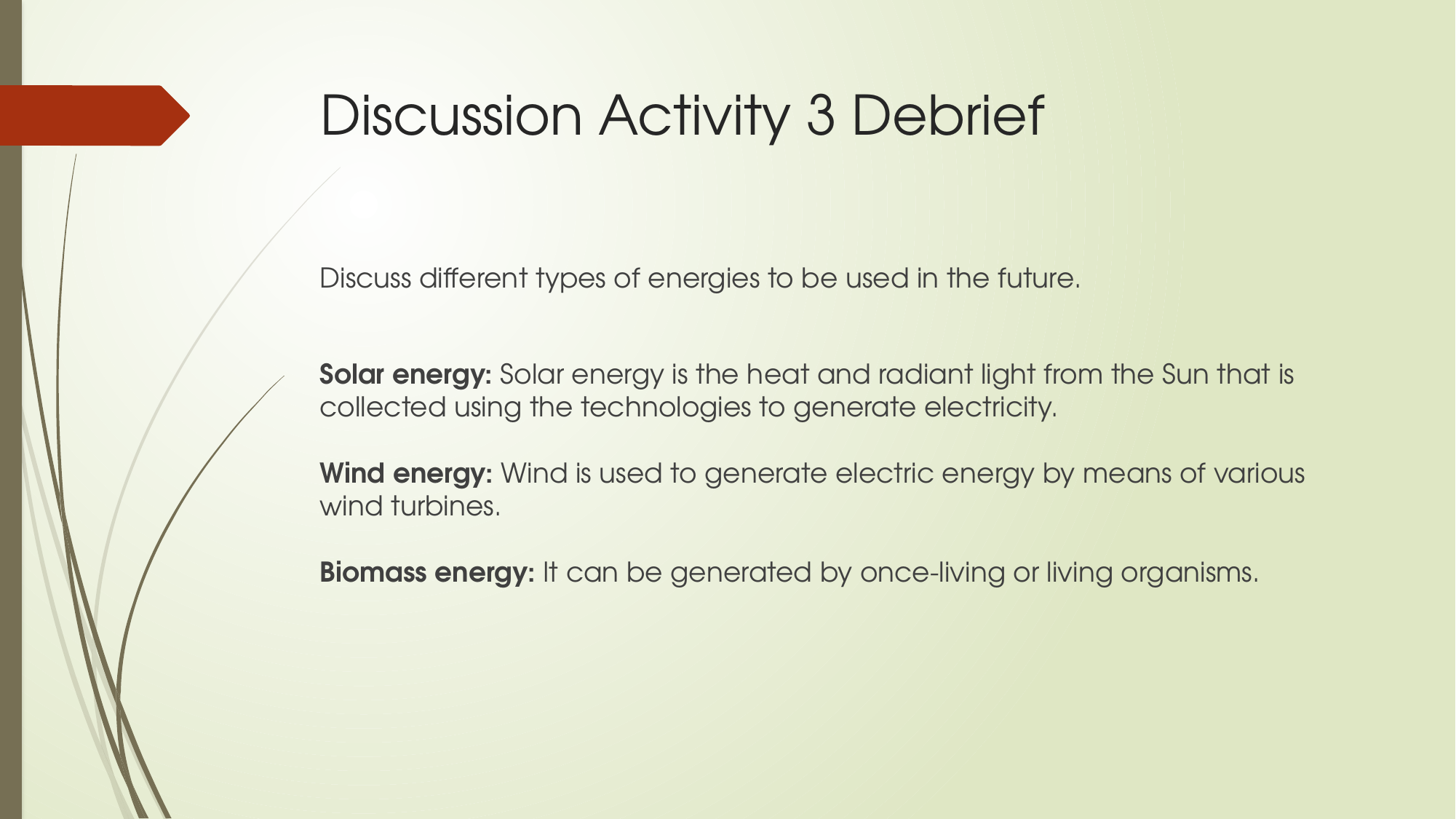

# Discussion Activity 3 Debrief
Discuss different types of energies to be used in the future.
Solar energy: Solar energy is the heat and radiant light from the Sun that is collected using the technologies to generate electricity.
Wind energy: Wind is used to generate electric energy by means of various wind turbines.
Biomass energy: It can be generated by once-living or living organisms.